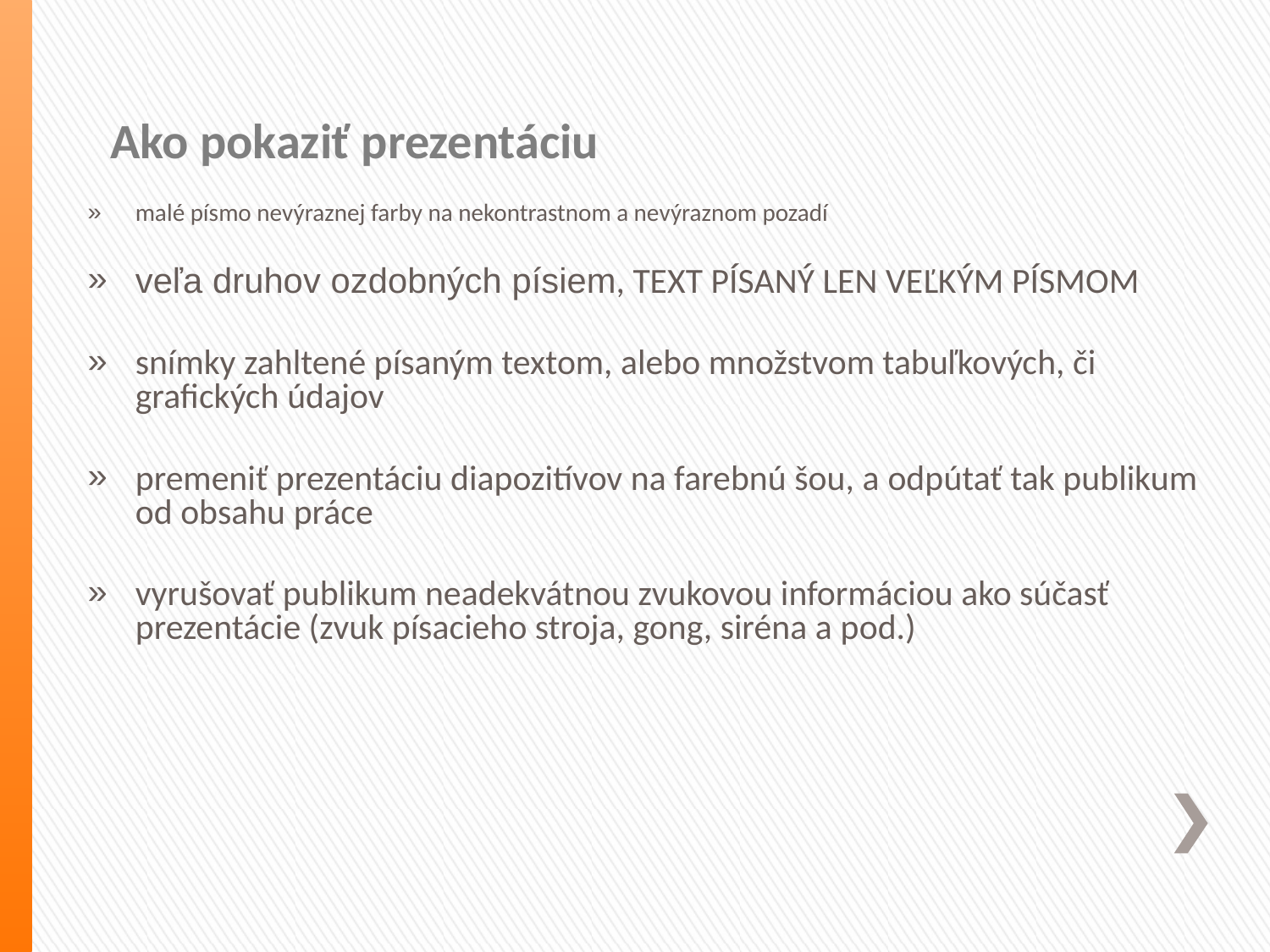

# Ako pokaziť prezentáciu
malé písmo nevýraznej farby na nekontrastnom a nevýraznom pozadí

veľa druhov ozdobných písiem, text písaný len veľkým písmom

snímky zahltené písaným textom, alebo množstvom tabuľkových, či grafických údajov

premeniť prezentáciu diapozitívov na farebnú šou, a odpútať tak publikum od obsahu práce

vyrušovať publikum neadekvátnou zvukovou informáciou ako súčasť prezentácie (zvuk písacieho stroja, gong, siréna a pod.)